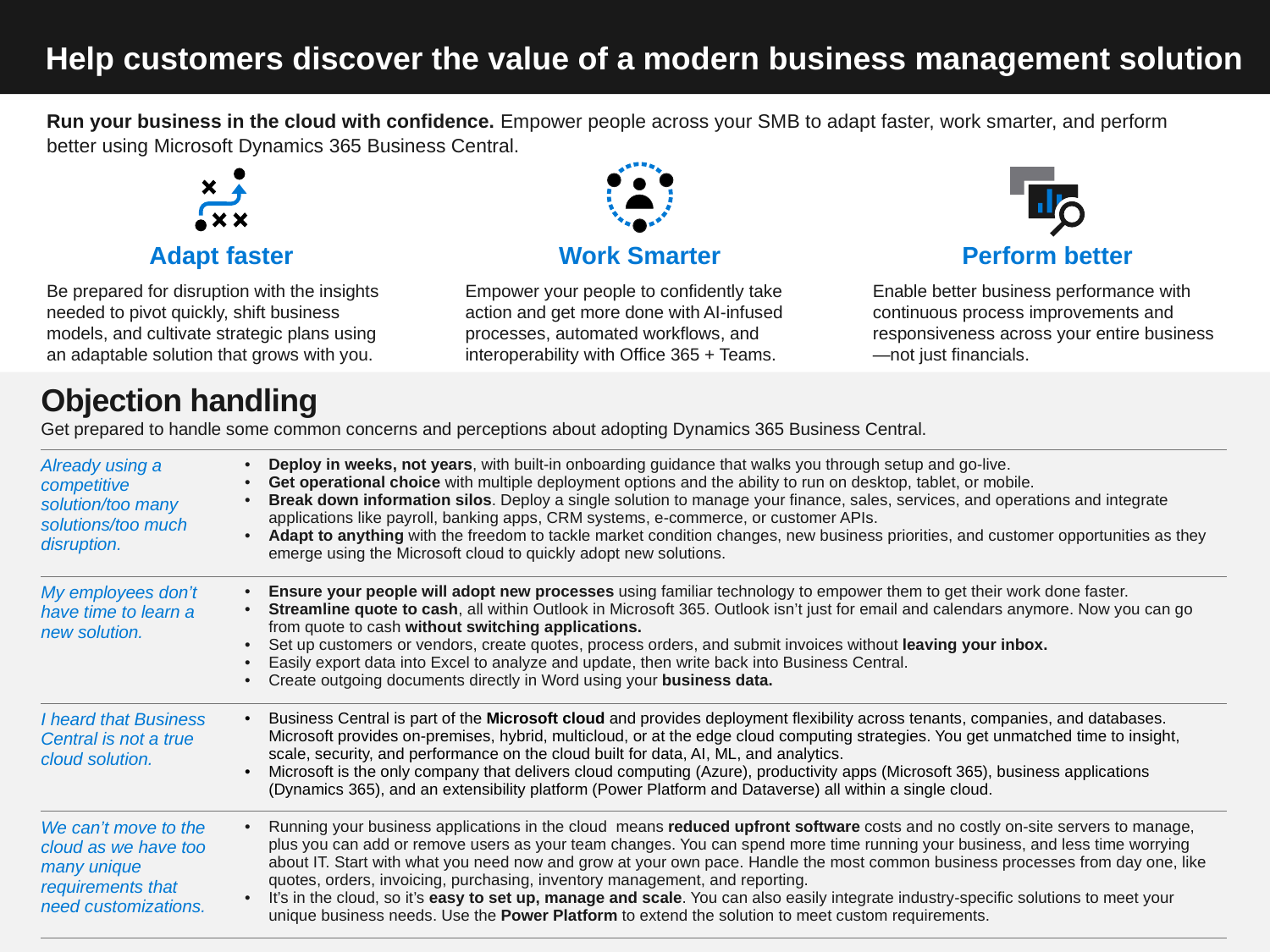

Help customers discover the value of a modern business management solution
Run your business in the cloud with confidence. Empower people across your SMB to adapt faster, work smarter, and perform better using Microsoft Dynamics 365 Business Central.

Adapt faster
Be prepared for disruption with the insights needed to pivot quickly, shift business models, and cultivate strategic plans using an adaptable solution that grows with you.
Work Smarter
Empower your people to confidently take action and get more done with AI-infused processes, automated workflows, and interoperability with Office 365 + Teams.
Perform better
Enable better business performance with continuous process improvements and responsiveness across your entire business—not just financials.

| Objection handling Get prepared to handle some common concerns and perceptions about adopting Dynamics 365 Business Central. | With Dynamics 365 Sales Professional they can: |
| --- | --- |
| Already using a competitive solution/too many solutions/too much disruption. | Deploy in weeks, not years, with built-in onboarding guidance that walks you through setup and go-live. Get operational choice with multiple deployment options and the ability to run on desktop, tablet, or mobile. Break down information silos. Deploy a single solution to manage your finance, sales, services, and operations and integrate applications like payroll, banking apps, CRM systems, e-commerce, or customer APIs. Adapt to anything with the freedom to tackle market condition changes, new business priorities, and customer opportunities as they emerge using the Microsoft cloud to quickly adopt new solutions. |
| My employees don’t have time to learn a new solution. | Ensure your people will adopt new processes using familiar technology to empower them to get their work done faster. Streamline quote to cash, all within Outlook in Microsoft 365. Outlook isn’t just for email and calendars anymore. Now you can go from quote to cash without switching applications. Set up customers or vendors, create quotes, process orders, and submit invoices without leaving your inbox. Easily export data into Excel to analyze and update, then write back into Business Central. Create outgoing documents directly in Word using your business data. |
| I heard that Business Central is not a true cloud solution. | Business Central is part of the Microsoft cloud and provides deployment flexibility across tenants, companies, and databases. Microsoft provides on-premises, hybrid, multicloud, or at the edge cloud computing strategies. You get unmatched time to insight, scale, security, and performance on the cloud built for data, AI, ML, and analytics. Microsoft is the only company that delivers cloud computing (Azure), productivity apps (Microsoft 365), business applications (Dynamics 365), and an extensibility platform (Power Platform and Dataverse) all within a single cloud. |
| We can’t move to the cloud as we have too many unique requirements that need customizations. | Running your business applications in the cloud means reduced upfront software costs and no costly on-site servers to manage, plus you can add or remove users as your team changes. You can spend more time running your business, and less time worrying about IT. Start with what you need now and grow at your own pace. Handle the most common business processes from day one, like quotes, orders, invoicing, purchasing, inventory management, and reporting. It’s in the cloud, so it’s easy to set up, manage and scale. You can also easily integrate industry-specific solutions to meet your unique business needs. Use the Power Platform to extend the solution to meet custom requirements. |